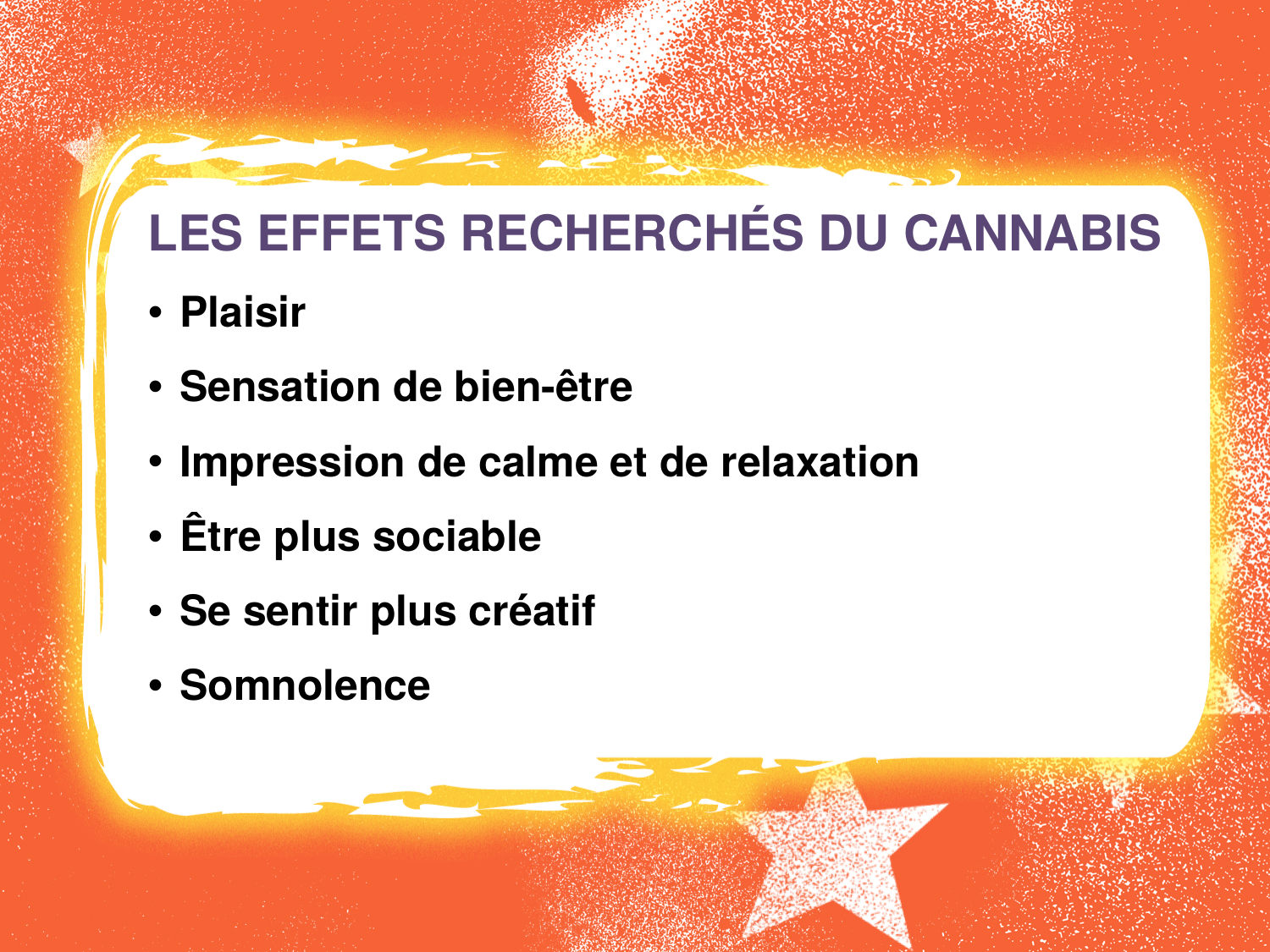

Les effets recherchés du cannabis
Plaisir
Sensation de bien-être
Impression de calme et de relaxation
Être plus sociable
Se sentir plus créatif
Somnolence